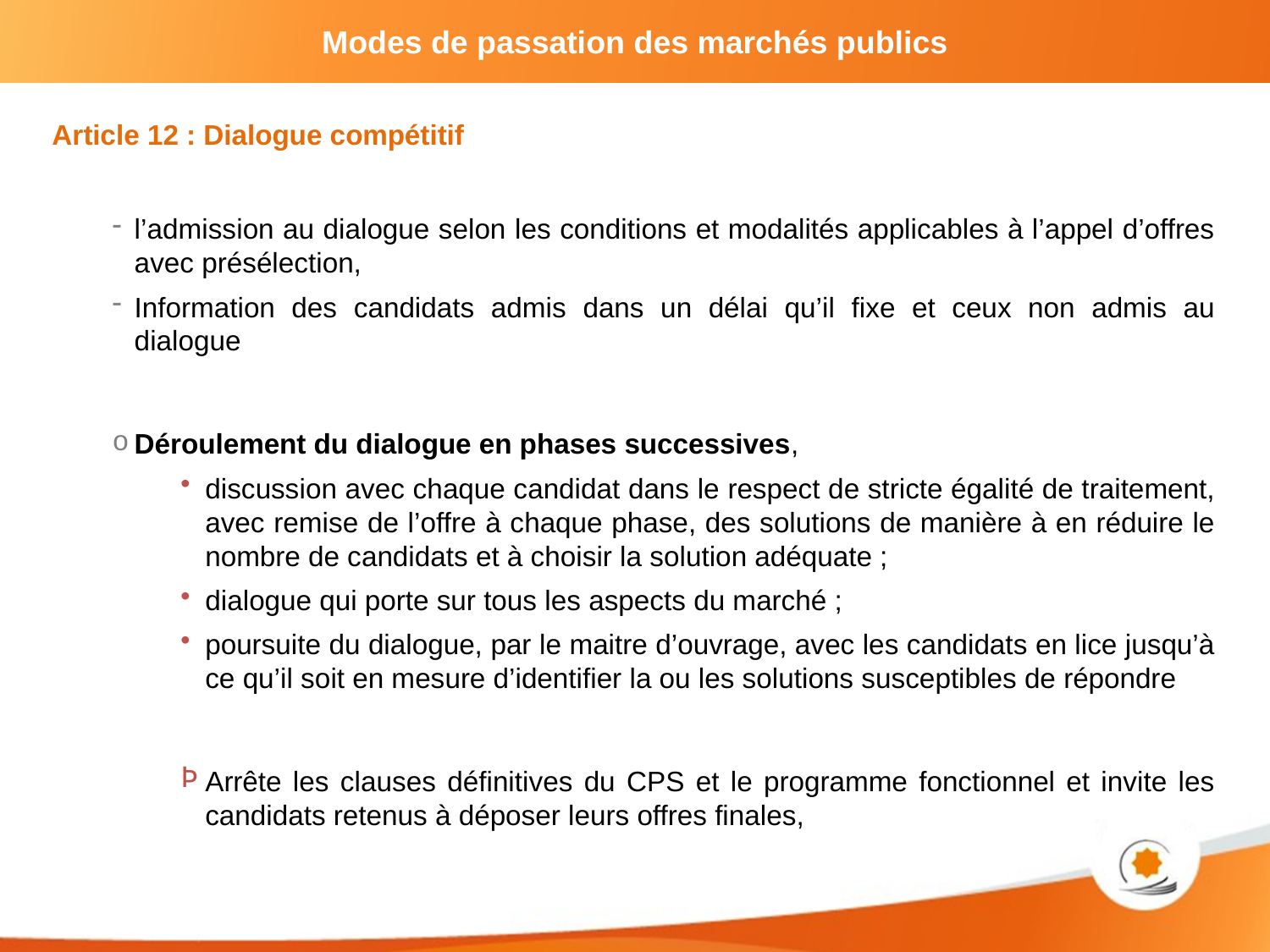

Article 12 : Dialogue compétitif

l’admission au dialogue selon les conditions et modalités applicables à l’appel d’offres avec présélection,
Information des candidats admis dans un délai qu’il fixe et ceux non admis au dialogue

Déroulement du dialogue en phases successives,
discussion avec chaque candidat dans le respect de stricte égalité de traitement, avec remise de l’offre à chaque phase, des solutions de manière à en réduire le nombre de candidats et à choisir la solution adéquate ;
dialogue qui porte sur tous les aspects du marché ;
poursuite du dialogue, par le maitre d’ouvrage, avec les candidats en lice jusqu’à ce qu’il soit en mesure d’identifier la ou les solutions susceptibles de répondre

Arrête les clauses définitives du CPS et le programme fonctionnel et invite les candidats retenus à déposer leurs offres finales,